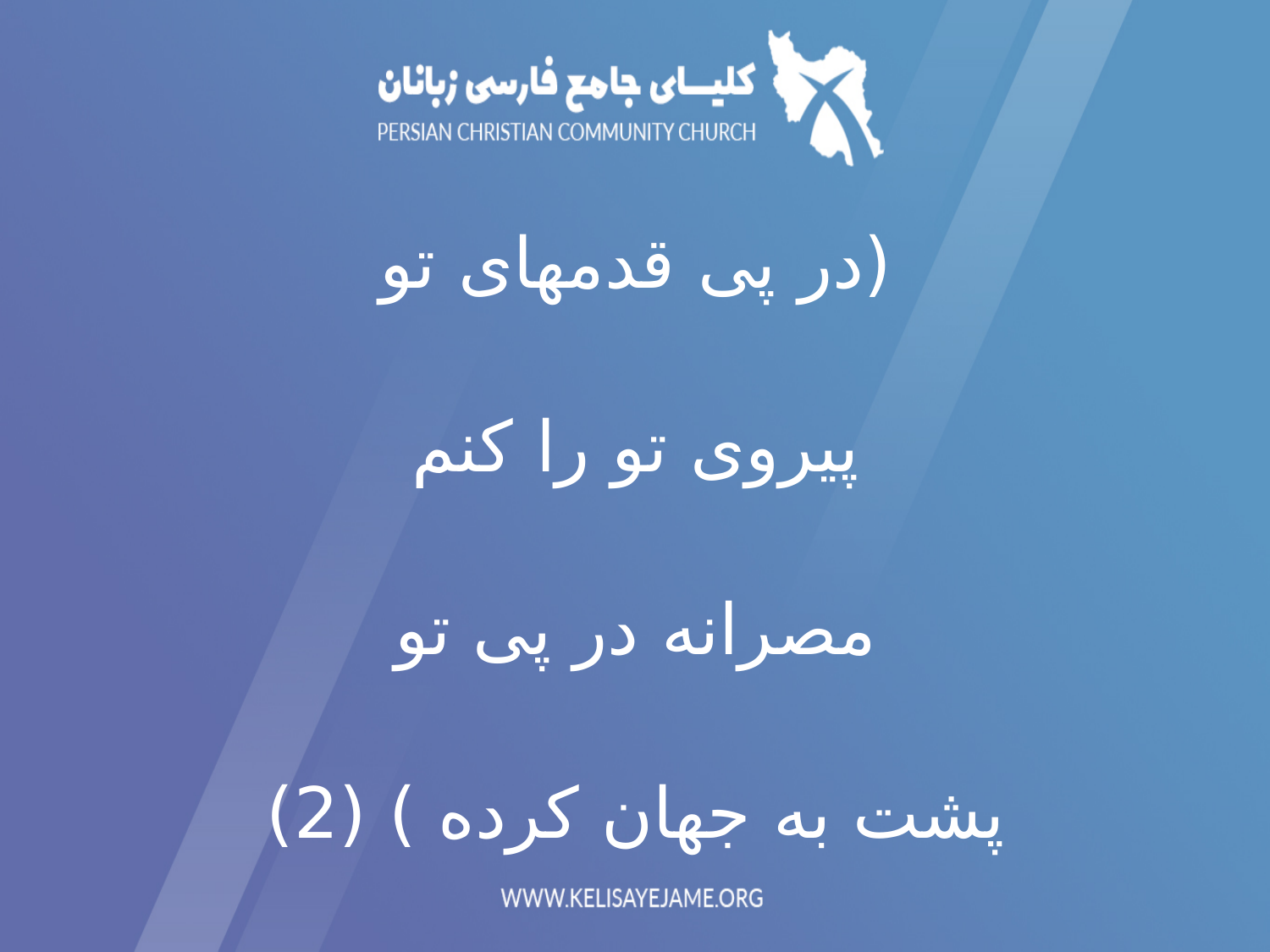

(در پی قدمهای تو
پیروی تو را کنم
مصرانه در پی تو
پشت به جهان کرده ) (2)